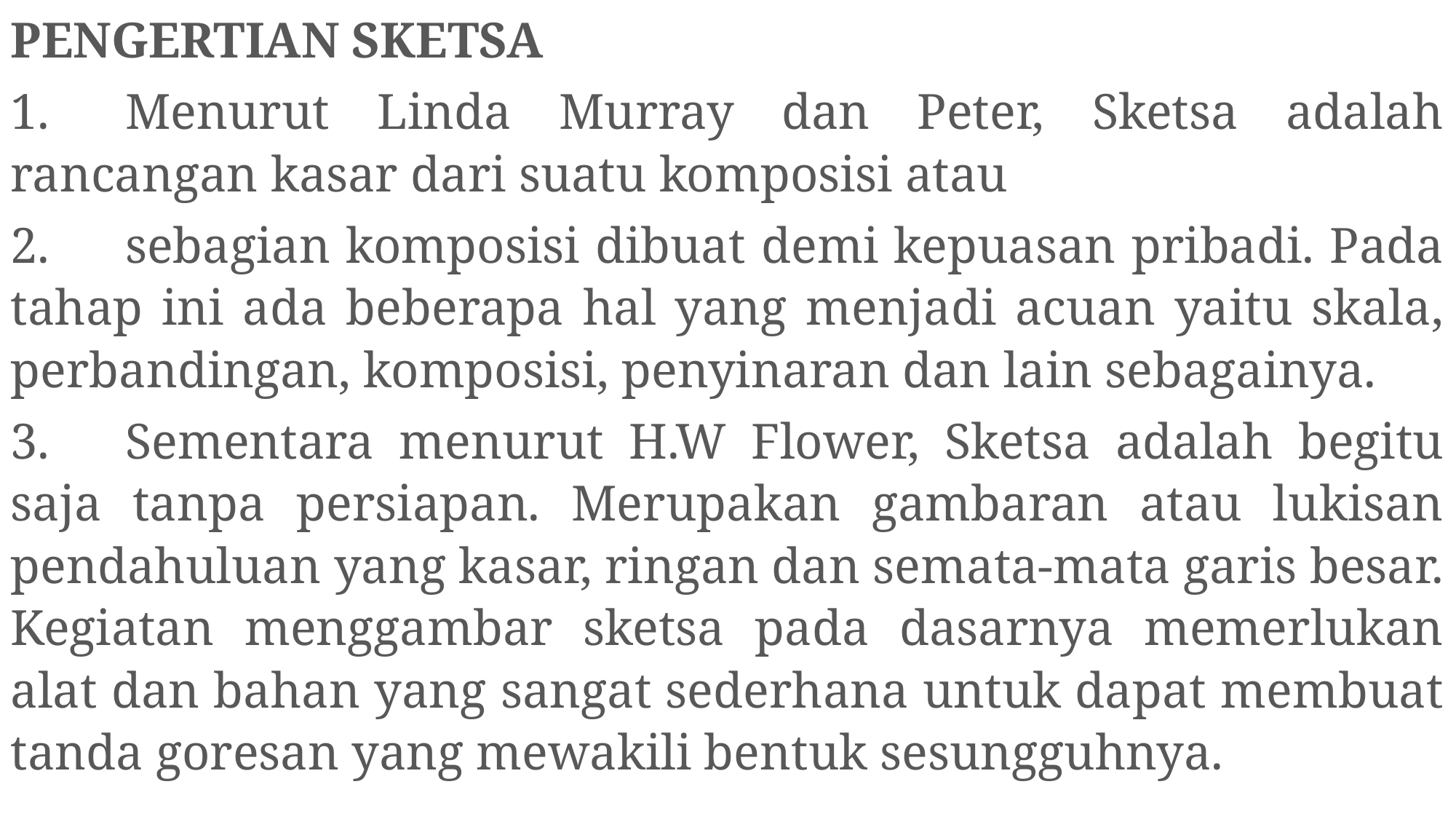

PENGERTIAN SKETSA
1.      Menurut Linda Murray dan Peter, Sketsa adalah rancangan kasar dari suatu komposisi atau
2.      sebagian komposisi dibuat demi kepuasan pribadi. Pada tahap ini ada beberapa hal yang menjadi acuan yaitu skala, perbandingan, komposisi, penyinaran dan lain sebagainya.
3.      Sementara menurut H.W Flower, Sketsa adalah begitu saja tanpa persiapan. Merupakan gambaran atau lukisan pendahuluan yang kasar, ringan dan semata-mata garis besar. Kegiatan menggambar sketsa pada dasarnya memerlukan alat dan bahan yang sangat sederhana untuk dapat membuat tanda goresan yang mewakili bentuk sesungguhnya.